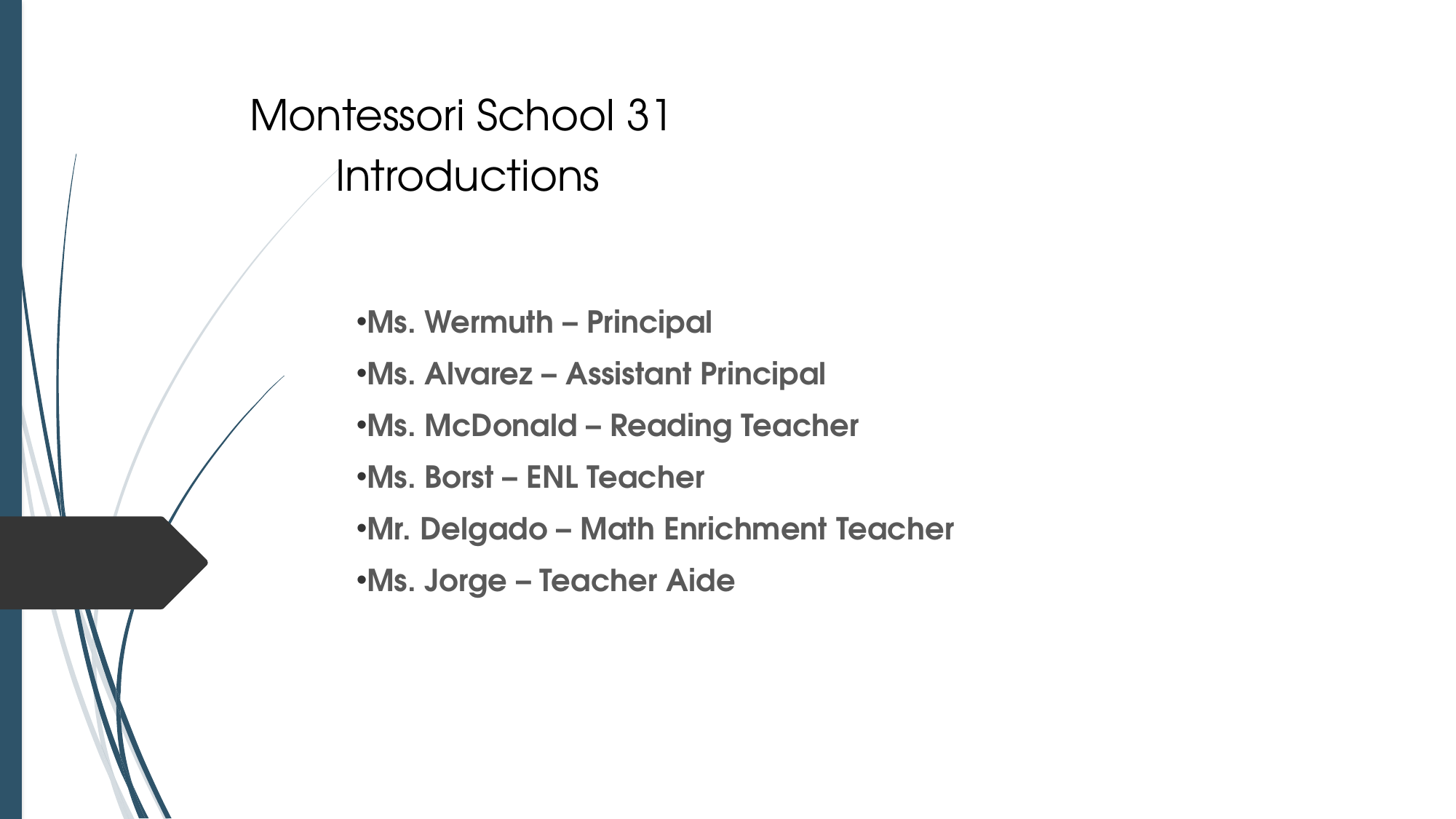

Montessori School 31 ​
Introductions
#

Ms. Wermuth – Principal
Ms. Alvarez – Assistant Principal
Ms. McDonald – Reading Teacher
Ms. Borst – ENL Teacher
Mr. Delgado – Math Enrichment Teacher
Ms. Jorge – Teacher Aide